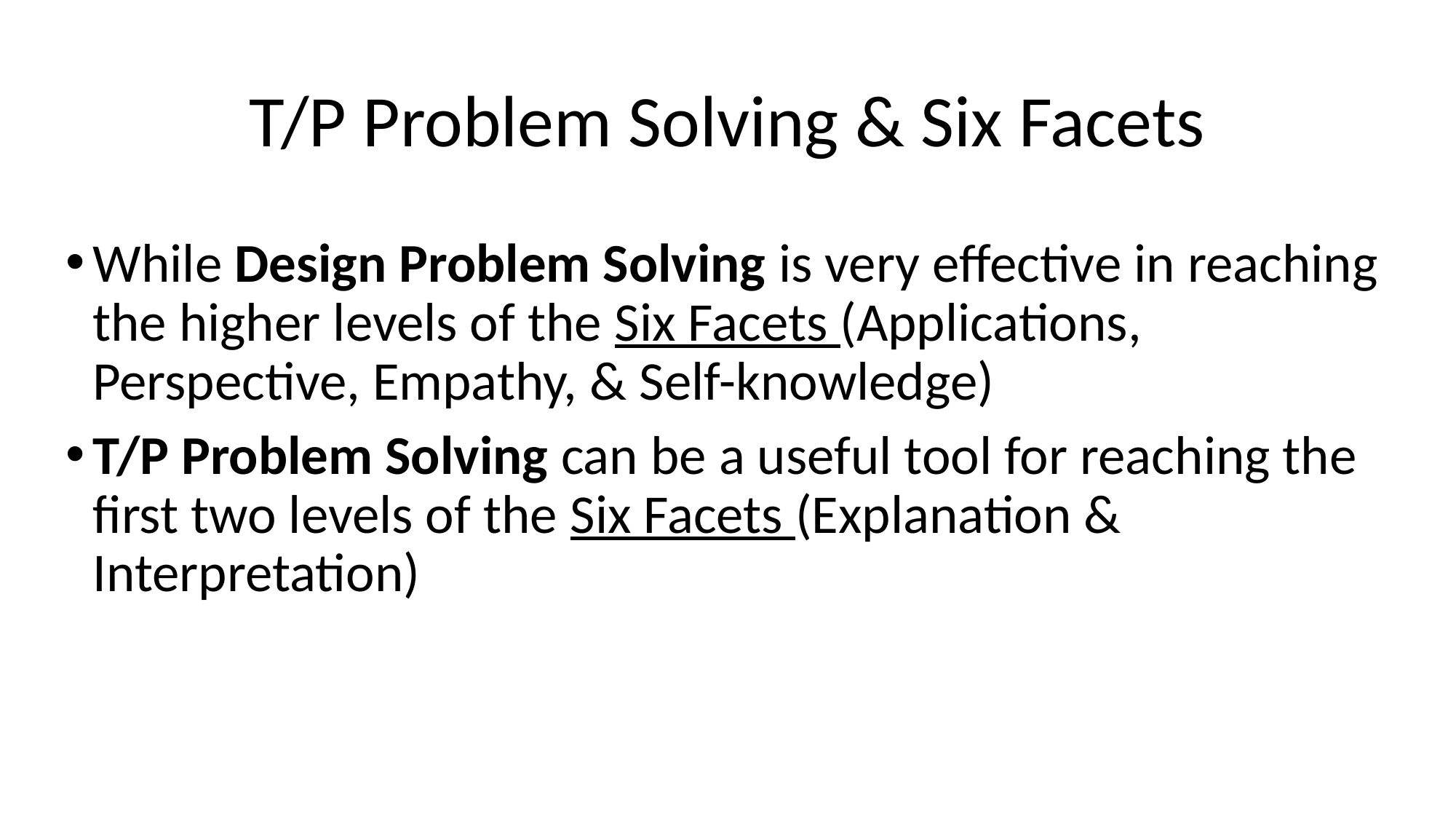

# T/P Problem Solving & Six Facets
While Design Problem Solving is very effective in reaching the higher levels of the Six Facets (Applications, Perspective, Empathy, & Self-knowledge)
T/P Problem Solving can be a useful tool for reaching the first two levels of the Six Facets (Explanation & Interpretation)